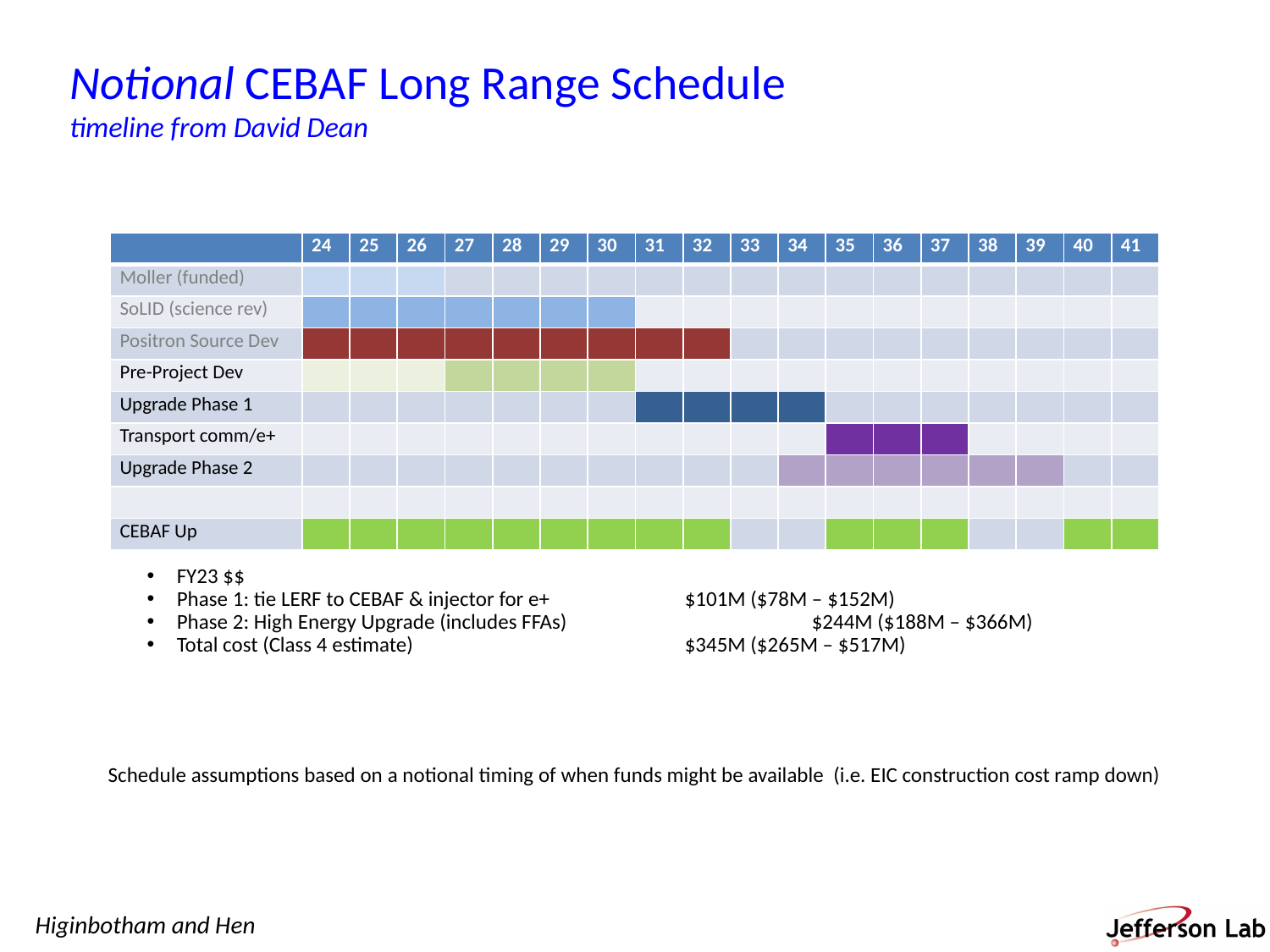

# Notional CEBAF Long Range Schedule timeline from David Dean
|  | 24 | 25 | 26 | 27 | 28 | 29 | 30 | 31 | 32 | 33 | 34 | 35 | 36 | 37 | 38 | 39 | 40 | 41 |
| --- | --- | --- | --- | --- | --- | --- | --- | --- | --- | --- | --- | --- | --- | --- | --- | --- | --- | --- |
| Moller (funded) |  |  |  |  |  |  |  |  |  |  |  |  |  |  |  |  |  |  |
| SoLID (science rev) |  |  |  |  |  |  |  |  |  |  |  |  |  |  |  |  |  |  |
| Positron Source Dev |  |  |  |  |  |  |  |  |  |  |  |  |  |  |  |  |  |  |
| Pre-Project Dev |  |  |  |  |  |  |  |  |  |  |  |  |  |  |  |  |  |  |
| Upgrade Phase 1 |  |  |  |  |  |  |  |  |  |  |  |  |  |  |  |  |  |  |
| Transport comm/e+ |  |  |  |  |  |  |  |  |  |  |  |  |  |  |  |  |  |  |
| Upgrade Phase 2 |  |  |  |  |  |  |  |  |  |  |  |  |  |  |  |  |  |  |
|  |  |  |  |  |  |  |  |  |  |  |  |  |  |  |  |  |  |  |
| CEBAF Up |  |  |  |  |  |  |  |  |  |  |  |  |  |  |  |  |  |  |
FY23 $$
Phase 1: tie LERF to CEBAF & injector for e+		$101M ($78M – $152M)
Phase 2: High Energy Upgrade (includes FFAs)		$244M ($188M – $366M)
Total cost (Class 4 estimate)			$345M ($265M – $517M)
Schedule assumptions based on a notional timing of when funds might be available  (i.e. EIC construction cost ramp down)